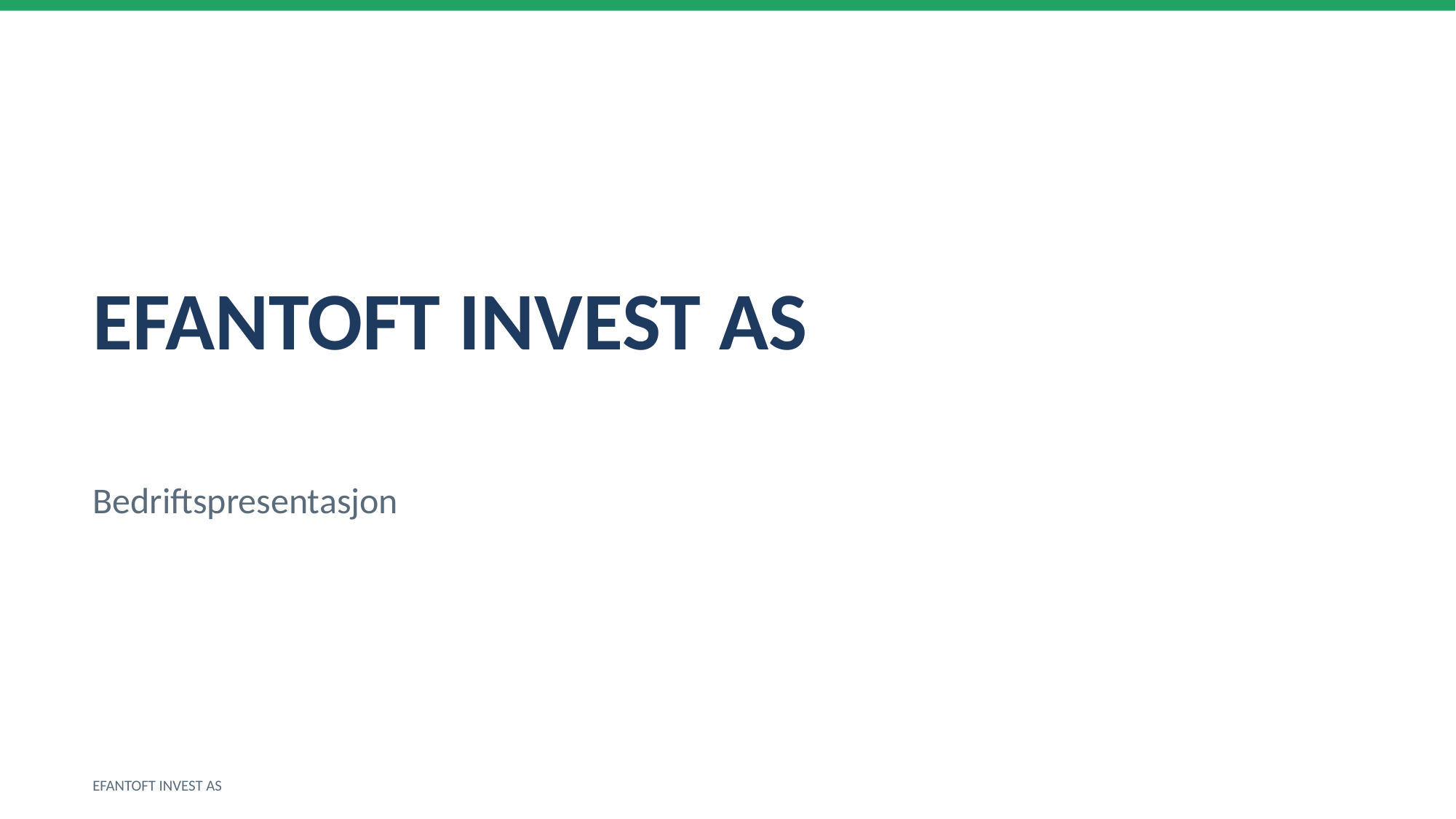

EFANTOFT INVEST AS
Bedriftspresentasjon
EFANTOFT INVEST AS